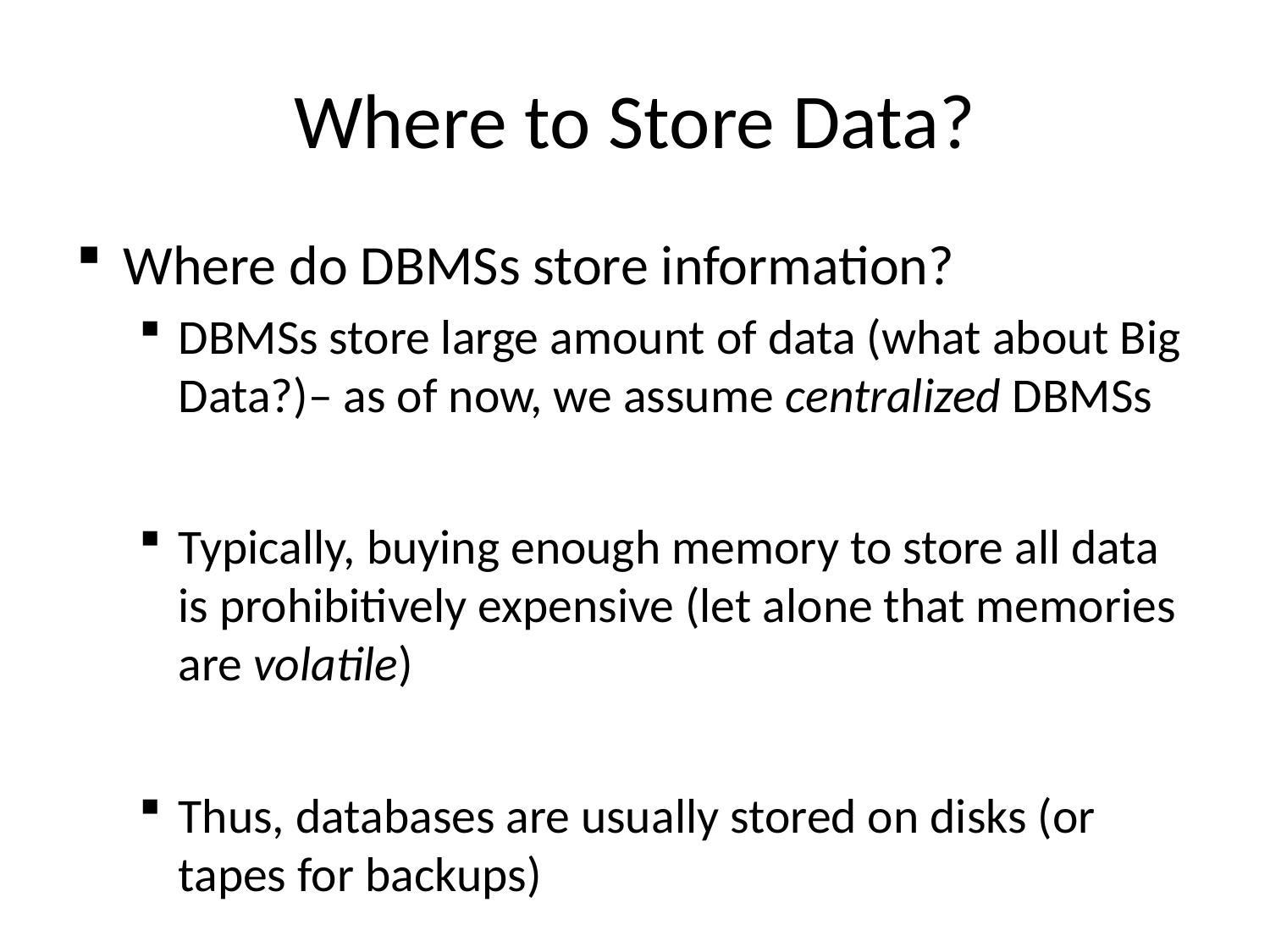

# Where to Store Data?
Where do DBMSs store information?
DBMSs store large amount of data (what about Big Data?)– as of now, we assume centralized DBMSs

Typically, buying enough memory to store all data is prohibitively expensive (let alone that memories are volatile)

Thus, databases are usually stored on disks (or tapes for backups)